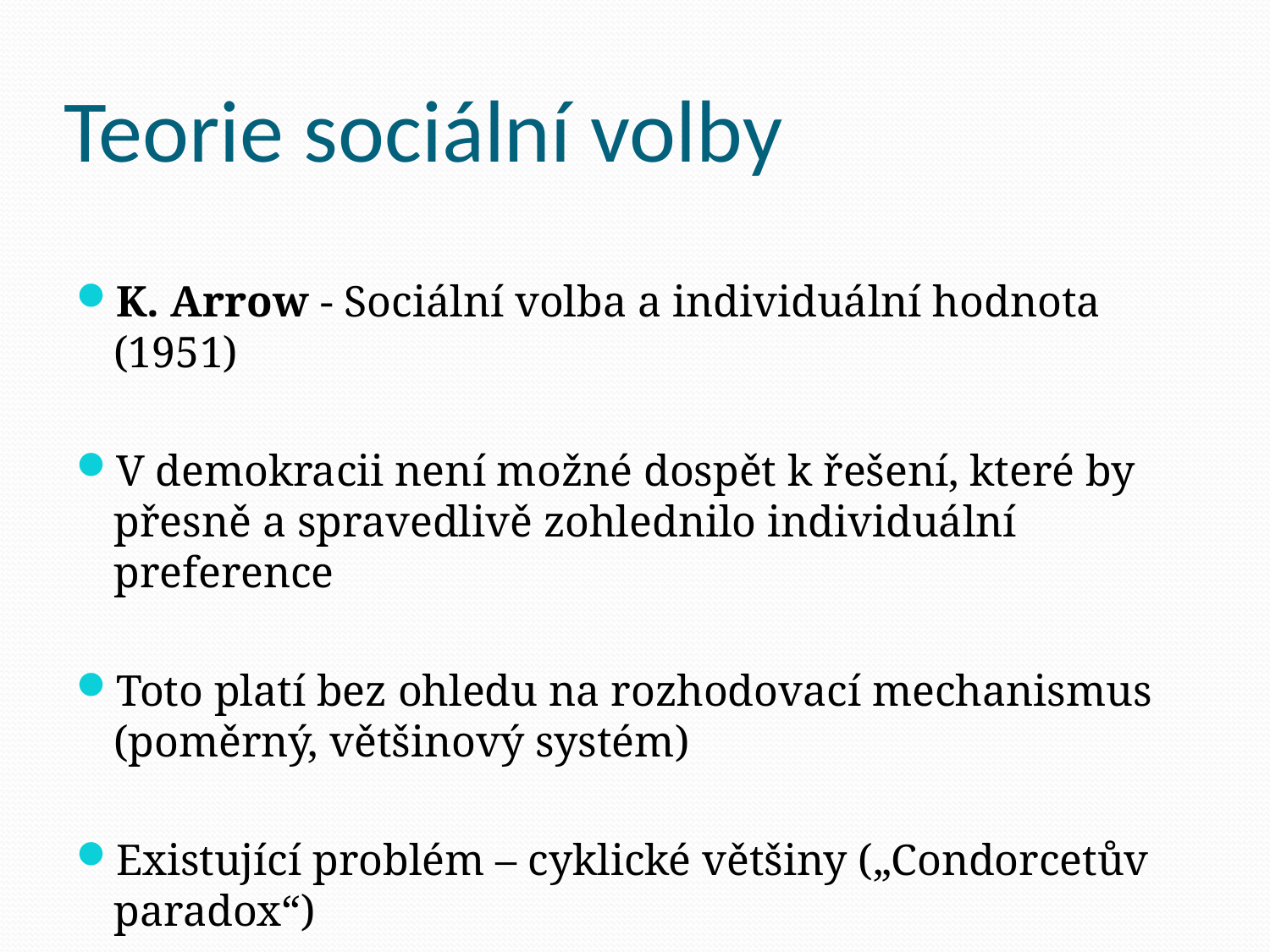

# Teorie sociální volby
K. Arrow - Sociální volba a individuální hodnota (1951)

V demokracii není možné dospět k řešení, které by přesně a spravedlivě zohlednilo individuální preference

Toto platí bez ohledu na rozhodovací mechanismus (poměrný, většinový systém)

Existující problém – cyklické většiny („Condorcetův paradox“)